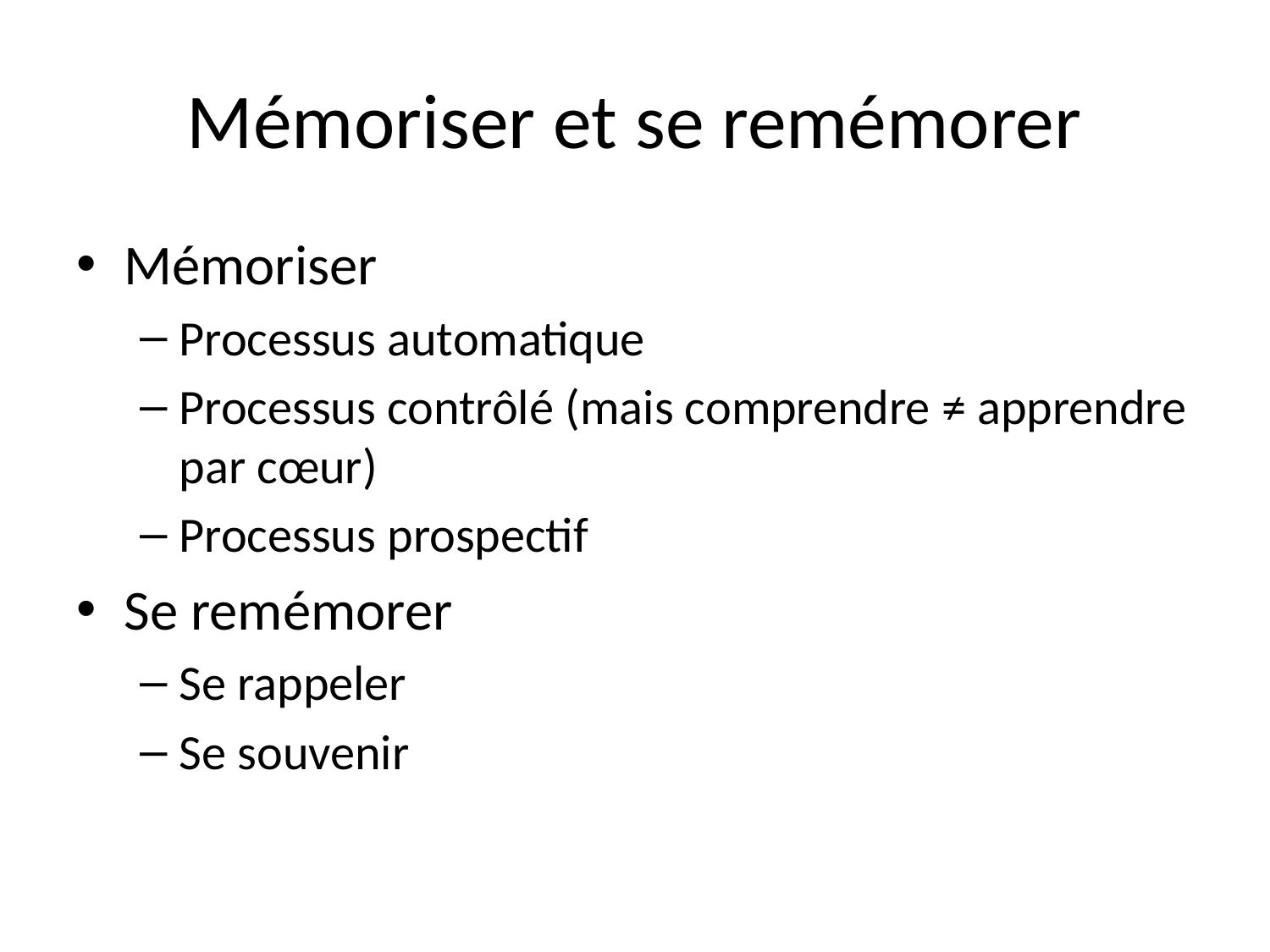

# Mémoriser et se remémorer
Mémoriser
Processus automatique
Processus contrôlé (mais comprendre ≠ apprendre par cœur)
Processus prospectif
Se remémorer
Se rappeler
Se souvenir